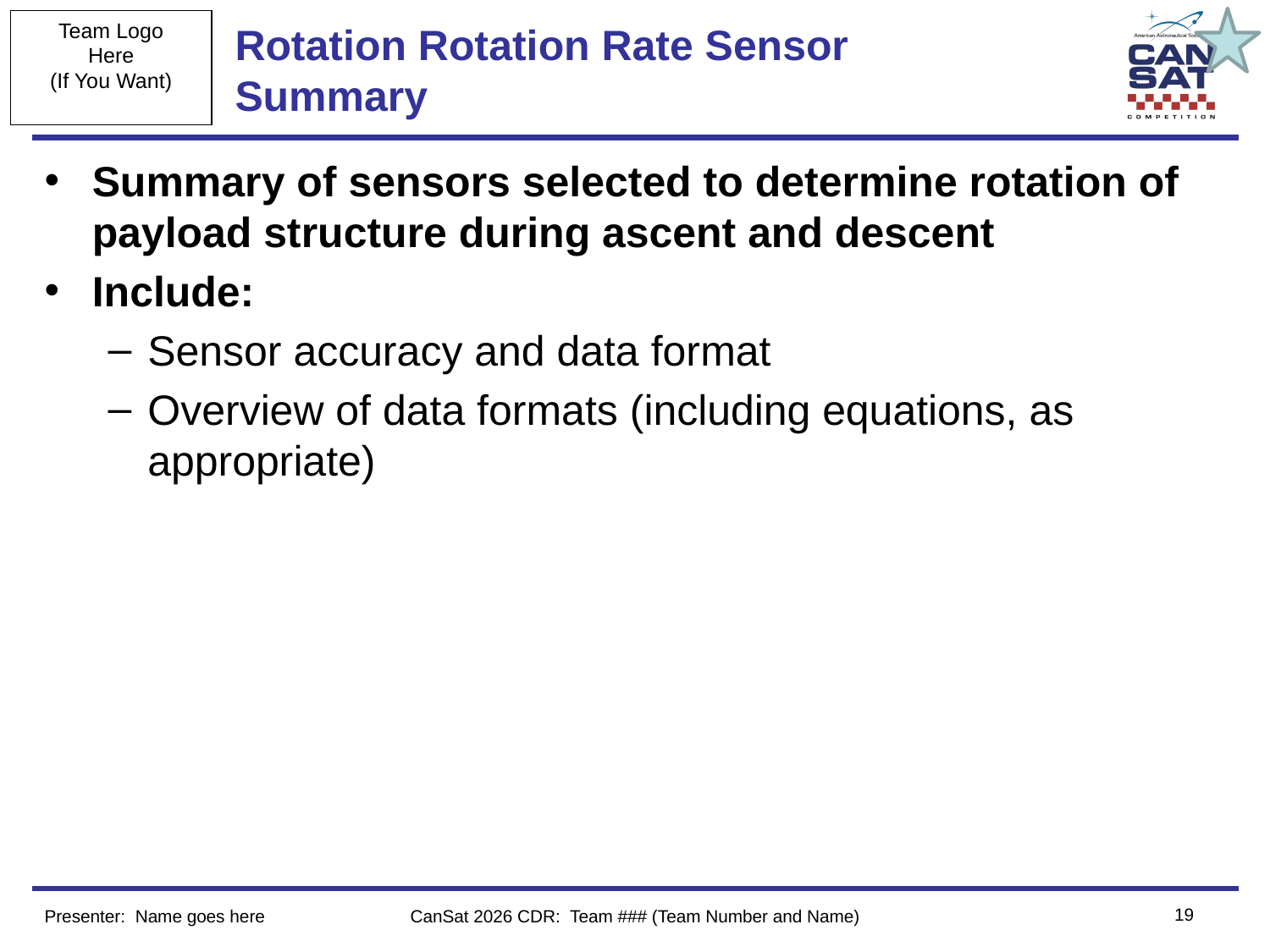

# Rotation Rotation Rate Sensor Summary
Summary of sensors selected to determine rotation of payload structure during ascent and descent
Include:
Sensor accuracy and data format
Overview of data formats (including equations, as appropriate)

19
Presenter:  Name goes here
CanSat 2026 CDR:  Team ### (Team Number and Name)